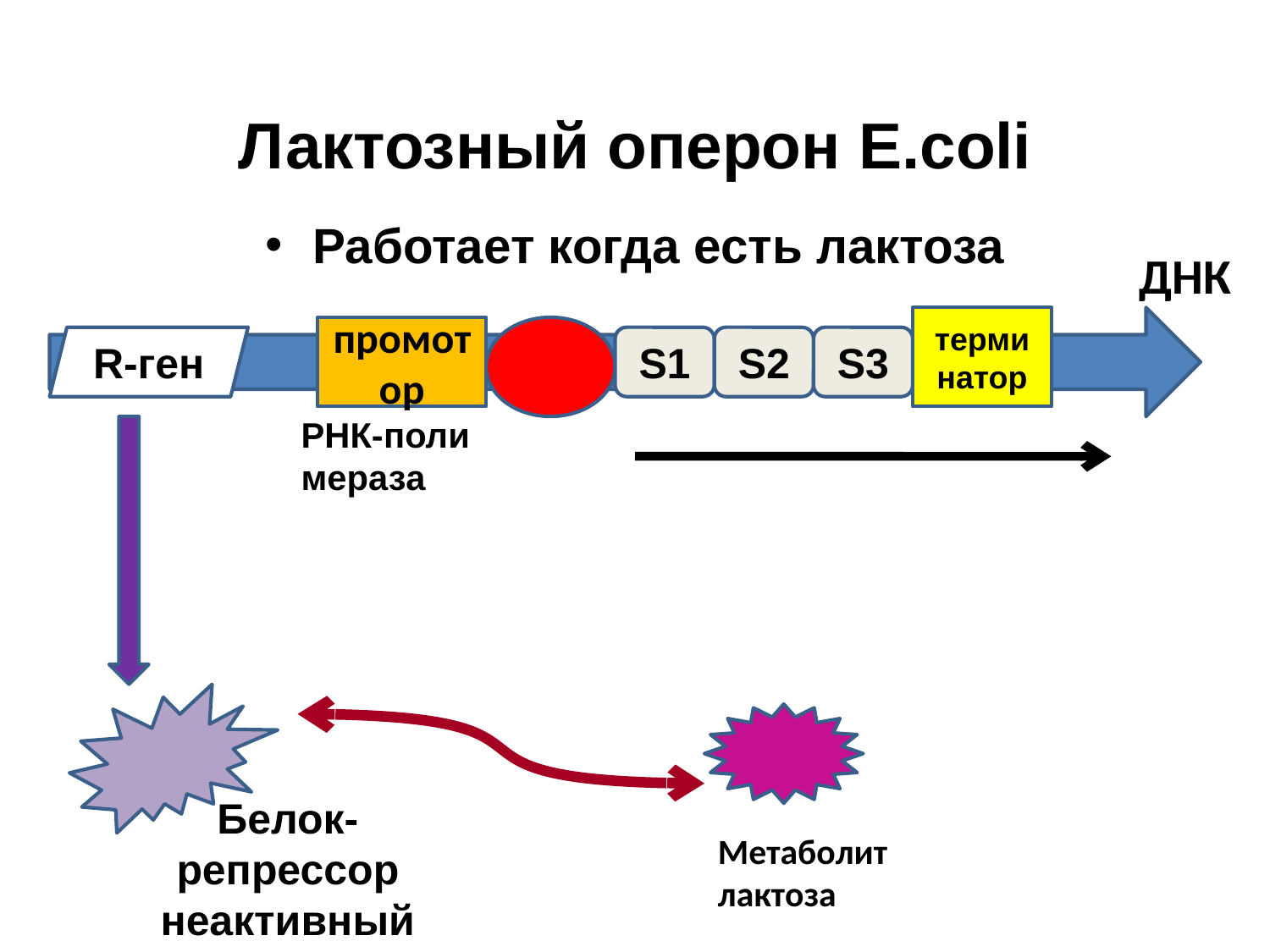

# Лактозный оперон E.coli
Работает когда есть лактоза
ДНК

терминатор
промотор

R-ген
S1
S2
S3
РНК-поли
мераза

Белок- репрессор неактивный
Метаболит
лактоза